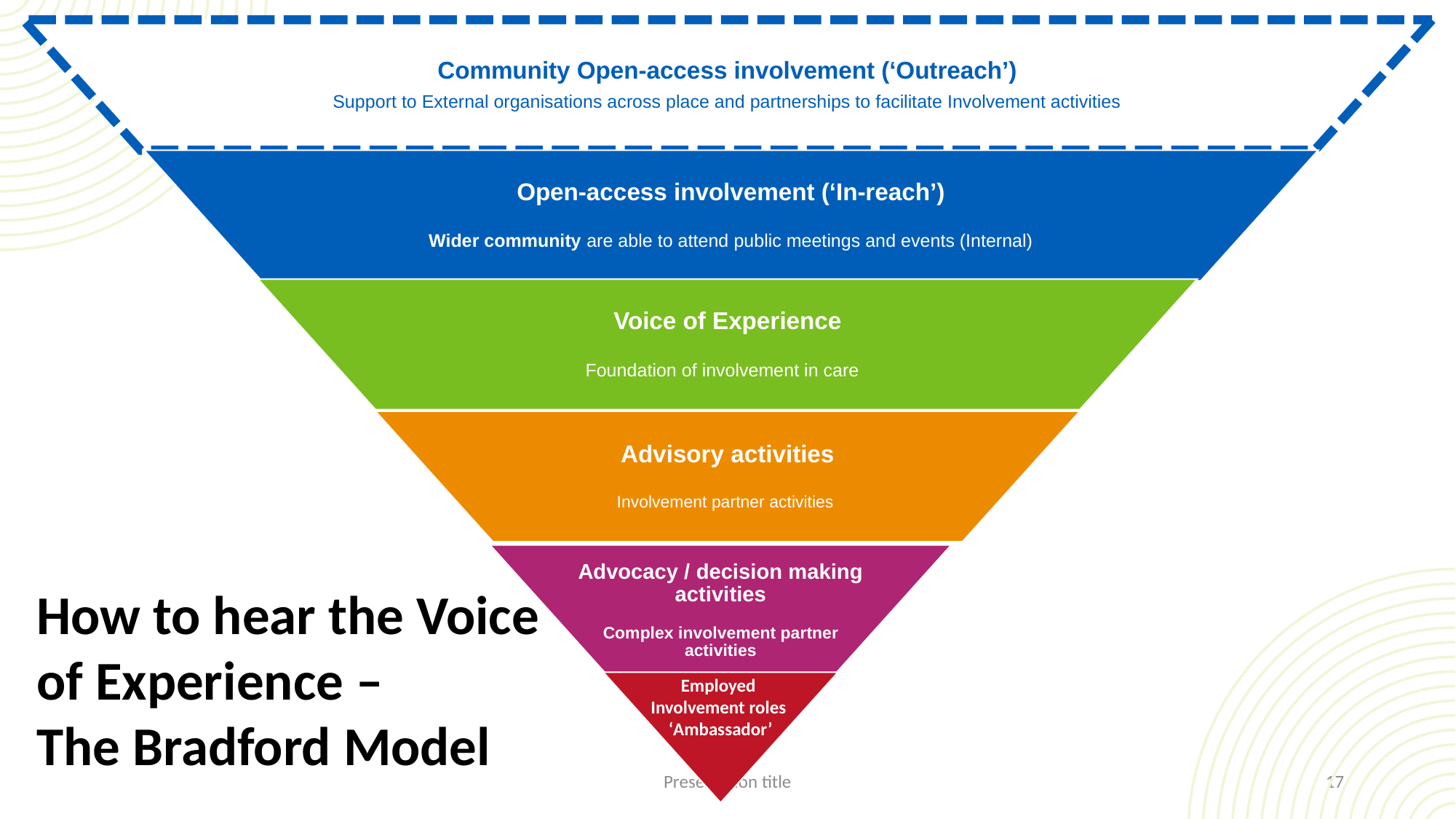

Community Open-access involvement (‘Outreach’)
Support to External organisations across place and partnerships to facilitate Involvement activities

Open-access involvement (‘In-reach’)

Wider community are able to attend public meetings and events (Internal)

Voice of Experience

Foundation of involvement in care

Advisory activities

Involvement partner activities

Advocacy / decision making activities

Complex involvement partner activities
How to hear the Voice of Experience –
The Bradford Model

Employed
Involvement roles
‘Ambassador’
Presentation title
17